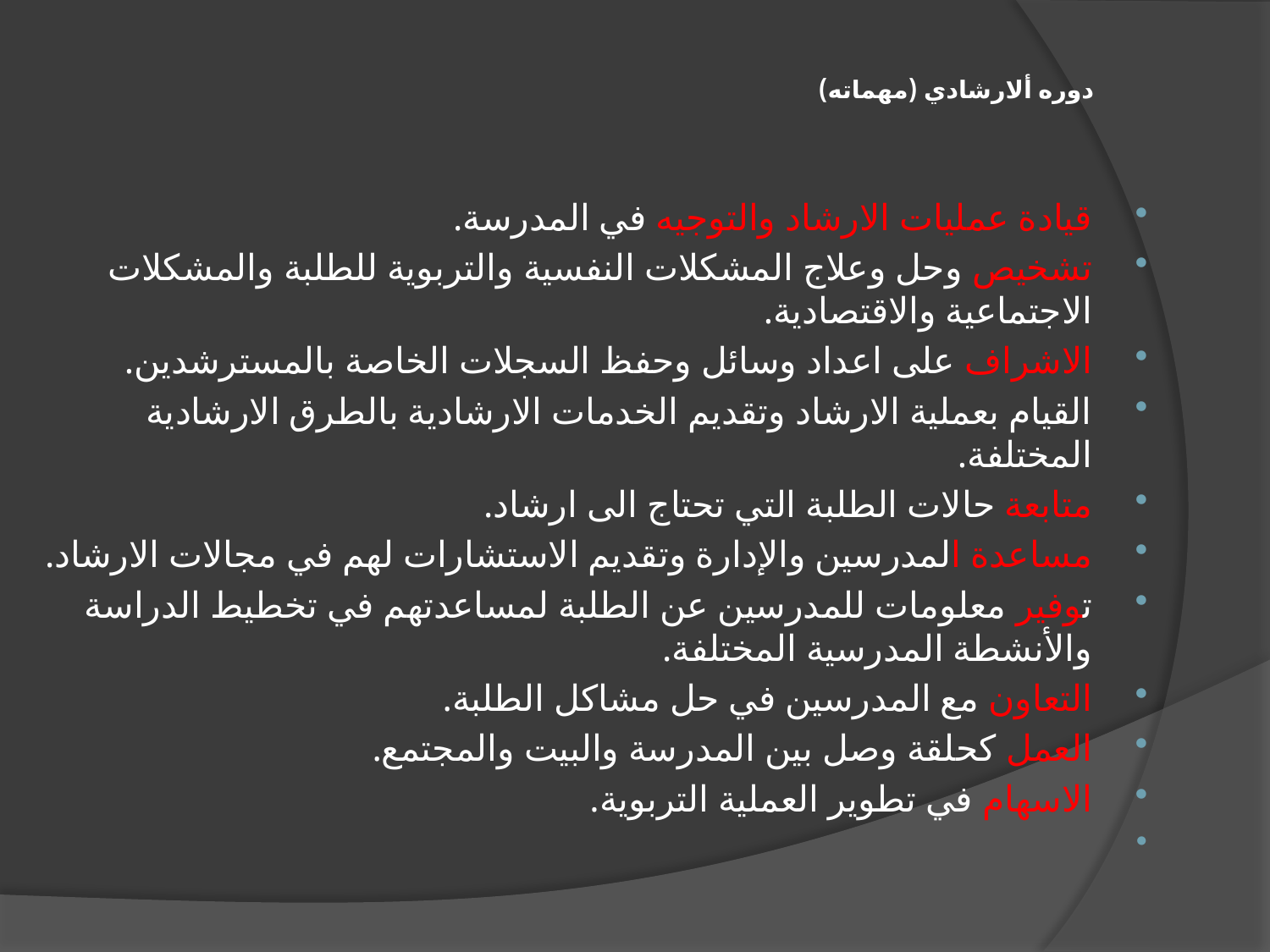

# دوره ألارشادي (مهماته)
قيادة عمليات الارشاد والتوجيه في المدرسة.
تشخيص وحل وعلاج المشكلات النفسية والتربوية للطلبة والمشكلات الاجتماعية والاقتصادية.
الاشراف على اعداد وسائل وحفظ السجلات الخاصة بالمسترشدين.
القيام بعملية الارشاد وتقديم الخدمات الارشادية بالطرق الارشادية المختلفة.
متابعة حالات الطلبة التي تحتاج الى ارشاد.
مساعدة المدرسين والإدارة وتقديم الاستشارات لهم في مجالات الارشاد.
توفير معلومات للمدرسين عن الطلبة لمساعدتهم في تخطيط الدراسة والأنشطة المدرسية المختلفة.
التعاون مع المدرسين في حل مشاكل الطلبة.
العمل كحلقة وصل بين المدرسة والبيت والمجتمع.
الاسهام في تطوير العملية التربوية.